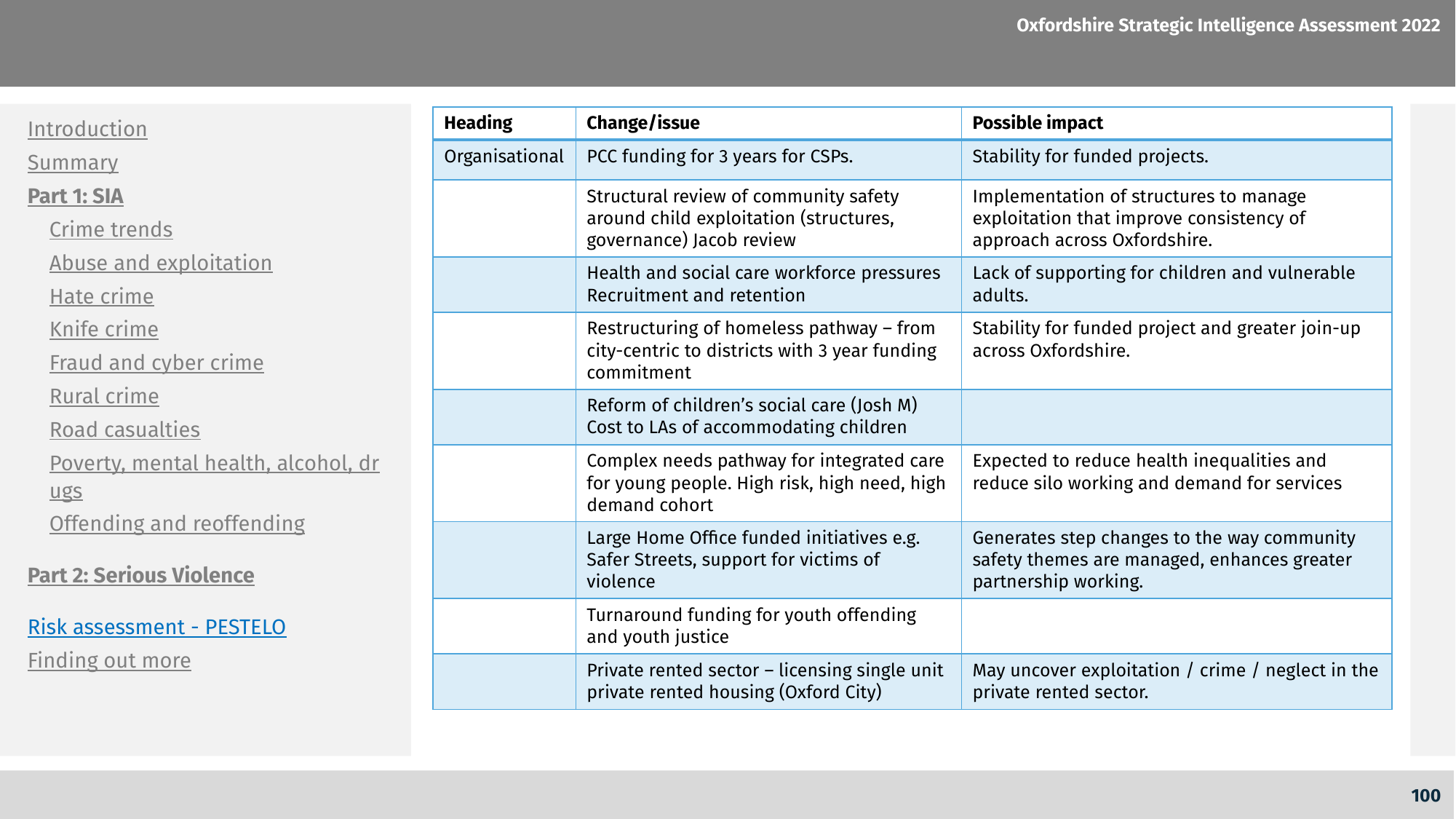

Oxfordshire Strategic Intelligence Assessment 2022
Introduction
Summary
Part 1: SIA
Crime trends
Abuse and exploitation
Hate crime
Knife crime
Fraud and cyber crime
Rural crime
Road casualties
Poverty, mental health, alcohol, drugs
Offending and reoffending
Part 2: Serious Violence
Risk assessment - PESTELO
Finding out more

| Heading | Change/issue | Possible impact |
| --- | --- | --- |
| Organisational | PCC funding for 3 years for CSPs. | Stability for funded projects. |
|  | Structural review of community safety around child exploitation (structures, governance) Jacob review | Implementation of structures to manage exploitation that improve consistency of approach across Oxfordshire. |
|  | Health and social care workforce pressures Recruitment and retention | Lack of supporting for children and vulnerable adults. |
|  | Restructuring of homeless pathway – from city-centric to districts with 3 year funding commitment | Stability for funded project and greater join-up across Oxfordshire. |
|  | Reform of children’s social care (Josh M) Cost to LAs of accommodating children |  |
|  | Complex needs pathway for integrated care for young people. High risk, high need, high demand cohort | Expected to reduce health inequalities and reduce silo working and demand for services |
|  | Large Home Office funded initiatives e.g. Safer Streets, support for victims of violence | Generates step changes to the way community safety themes are managed, enhances greater partnership working. |
|  | Turnaround funding for youth offending and youth justice |  |
|  | Private rented sector – licensing single unit private rented housing (Oxford City) | May uncover exploitation / crime / neglect in the private rented sector. |
100